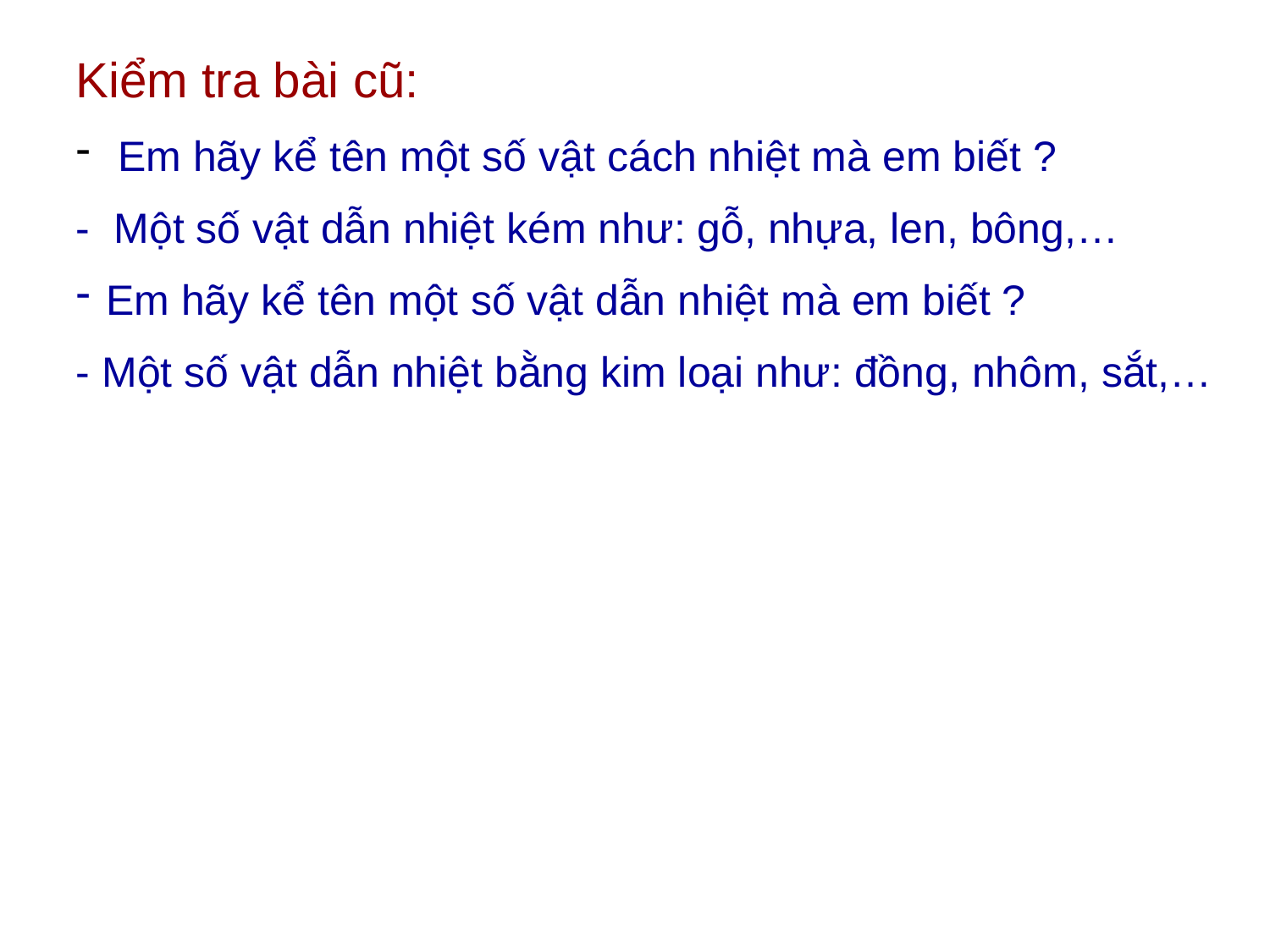

Kiểm tra bài cũ:
 Em hãy kể tên một số vật cách nhiệt mà em biết ?
-  Một số vật dẫn nhiệt kém như: gỗ, nhựa, len, bông,…
Em hãy kể tên một số vật dẫn nhiệt mà em biết ?
- Một số vật dẫn nhiệt bằng kim loại như: đồng, nhôm, sắt,…